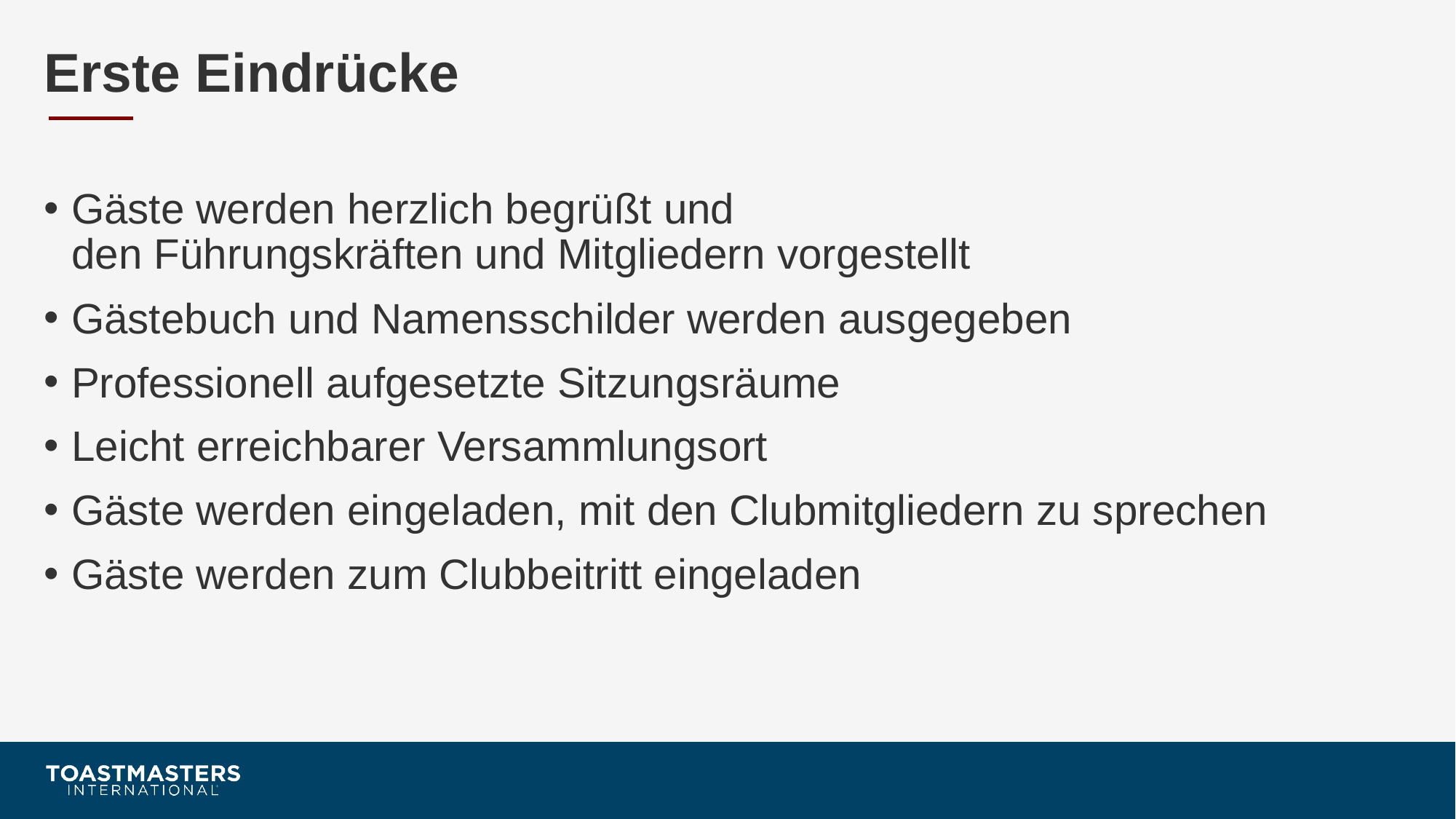

# Erste Eindrücke
Gäste werden herzlich begrüßt und
den Führungskräften und Mitgliedern vorgestellt
Gästebuch und Namensschilder werden ausgegeben
Professionell aufgesetzte Sitzungsräume
Leicht erreichbarer Versammlungsort
Gäste werden eingeladen, mit den Clubmitgliedern zu sprechen
Gäste werden zum Clubbeitritt eingeladen